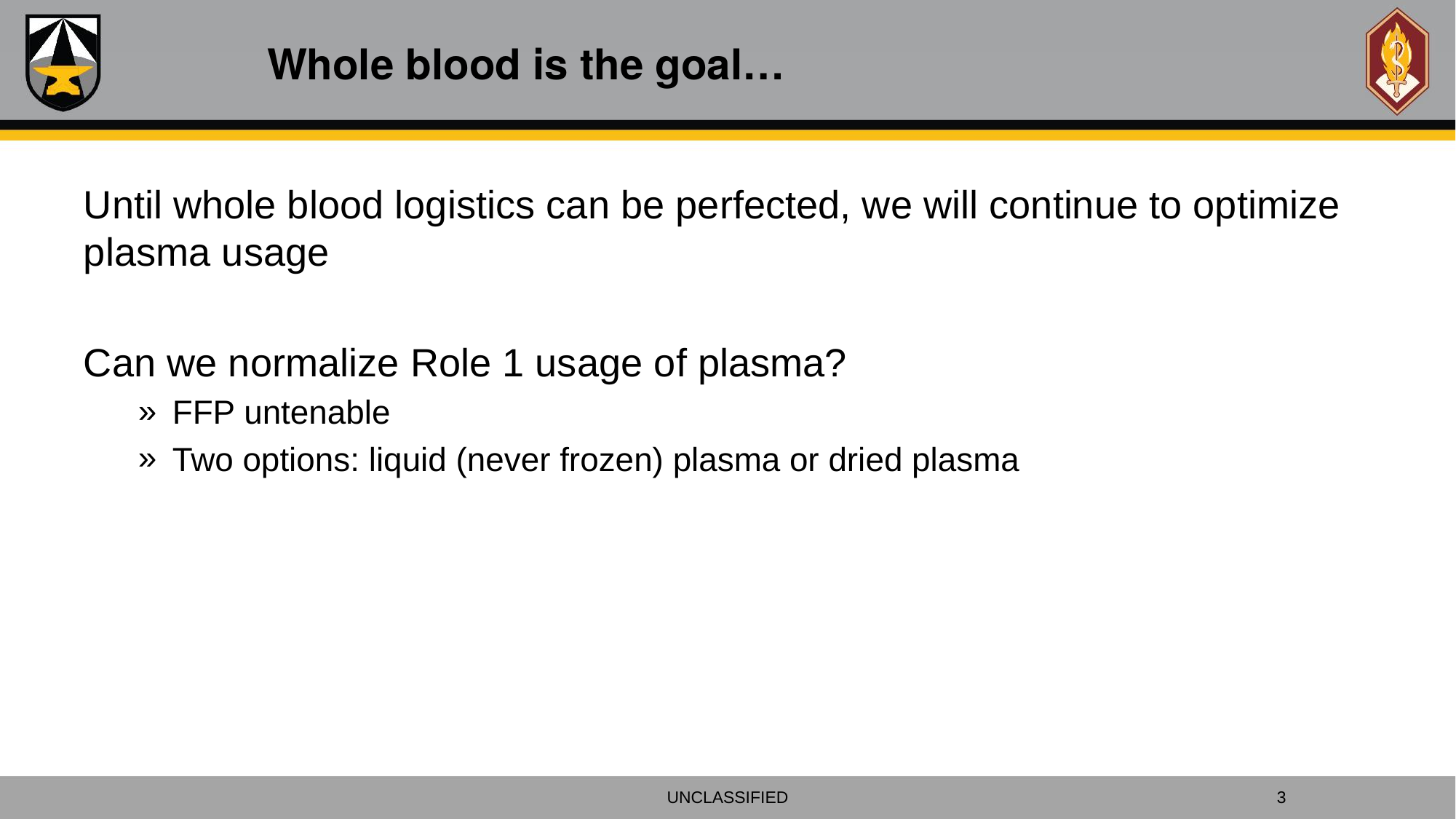

# Whole blood is the goal…
Until whole blood logistics can be perfected, we will continue to optimize plasma usage

Can we normalize Role 1 usage of plasma?
FFP untenable
Two options: liquid (never frozen) plasma or dried plasma
UNCLASSIFIED
3